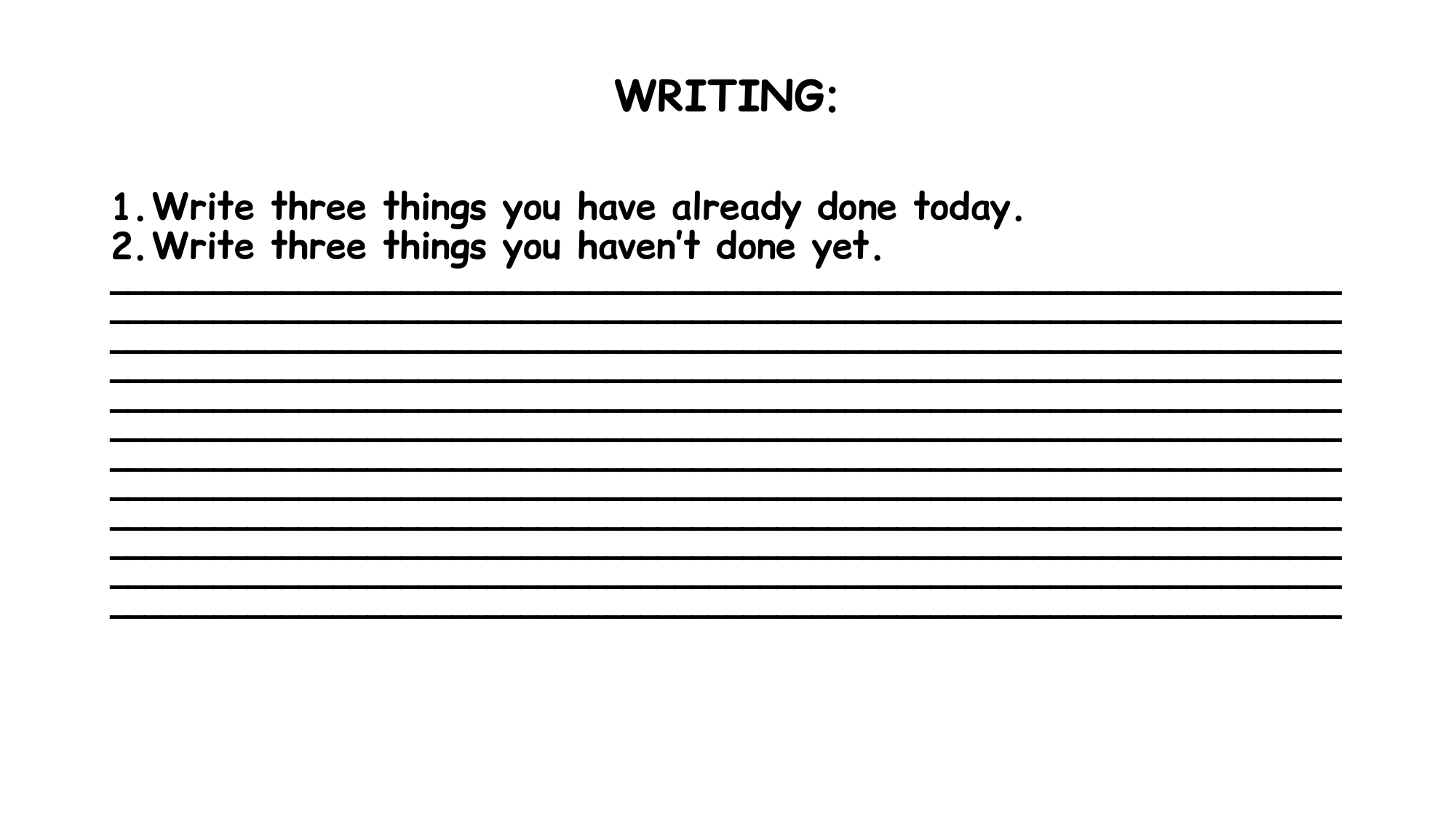

# WRITING:

Write three things you have already done today.
Write three things you haven’t done yet.
________________________________________________________________________________________________________________________________________________________________________________________________________________________________________________________________________________________________________________________________________________________________________________________________________________________________________________________________________________________________________________________________________________________________________________________________________________________________________________________________________________________________________________________________________________________________________________________________________________________________________________________________________________________________